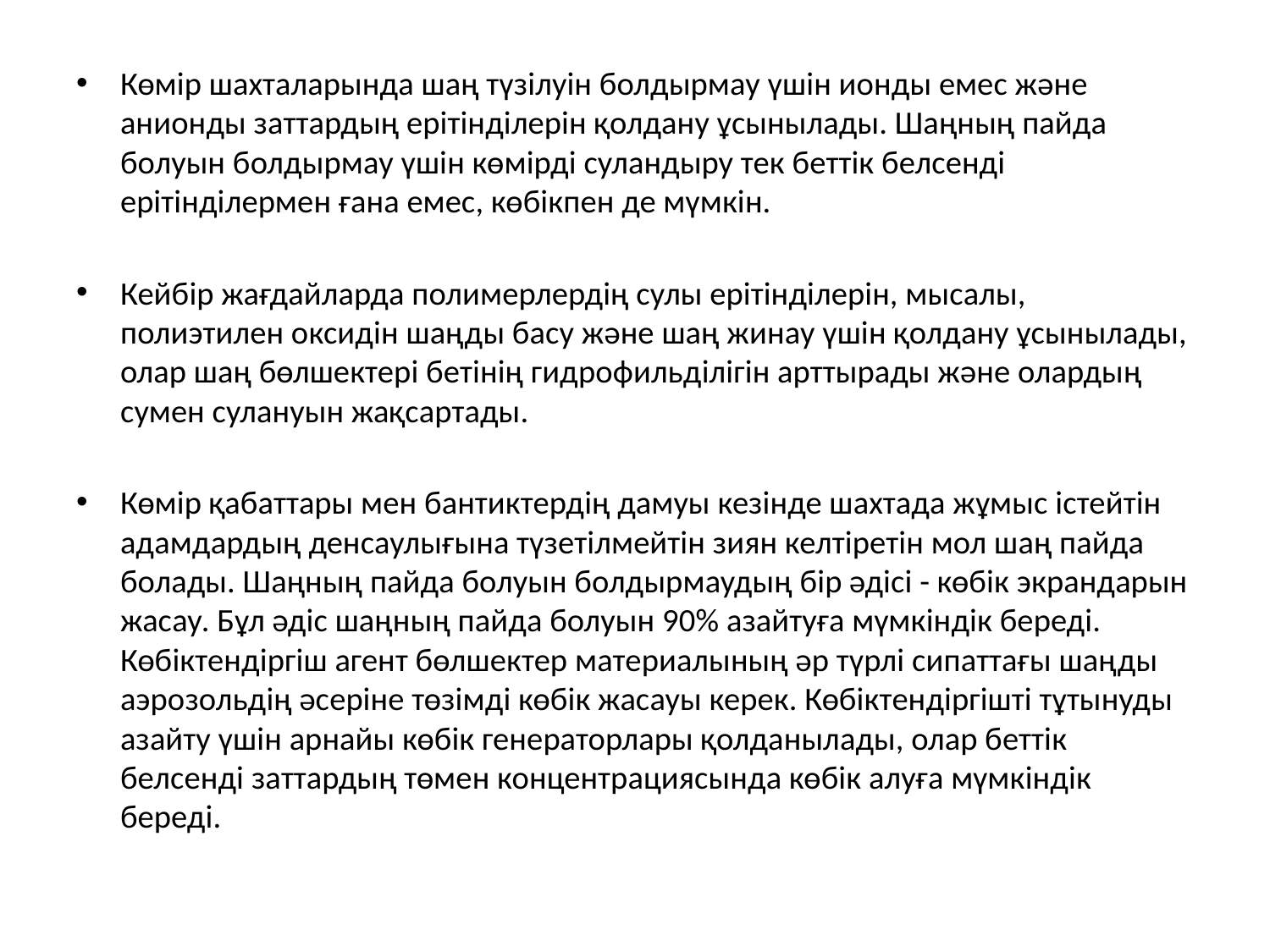

Көмір шахталарында шаң түзілуін болдырмау үшін ионды емес және анионды заттардың ерітінділерін қолдану ұсынылады. Шаңның пайда болуын болдырмау үшін көмірді суландыру тек беттік белсенді ерітінділермен ғана емес, көбікпен де мүмкін.

Кейбір жағдайларда полимерлердің сулы ерітінділерін, мысалы, полиэтилен оксидін шаңды басу және шаң жинау үшін қолдану ұсынылады, олар шаң бөлшектері бетінің гидрофильділігін арттырады және олардың сумен сулануын жақсартады.

Көмір қабаттары мен бантиктердің дамуы кезінде шахтада жұмыс істейтін адамдардың денсаулығына түзетілмейтін зиян келтіретін мол шаң пайда болады. Шаңның пайда болуын болдырмаудың бір әдісі - көбік экрандарын жасау. Бұл әдіс шаңның пайда болуын 90% азайтуға мүмкіндік береді. Көбіктендіргіш агент бөлшектер материалының әр түрлі сипаттағы шаңды аэрозольдің әсеріне төзімді көбік жасауы керек. Көбіктендіргішті тұтынуды азайту үшін арнайы көбік генераторлары қолданылады, олар беттік белсенді заттардың төмен концентрациясында көбік алуға мүмкіндік береді.